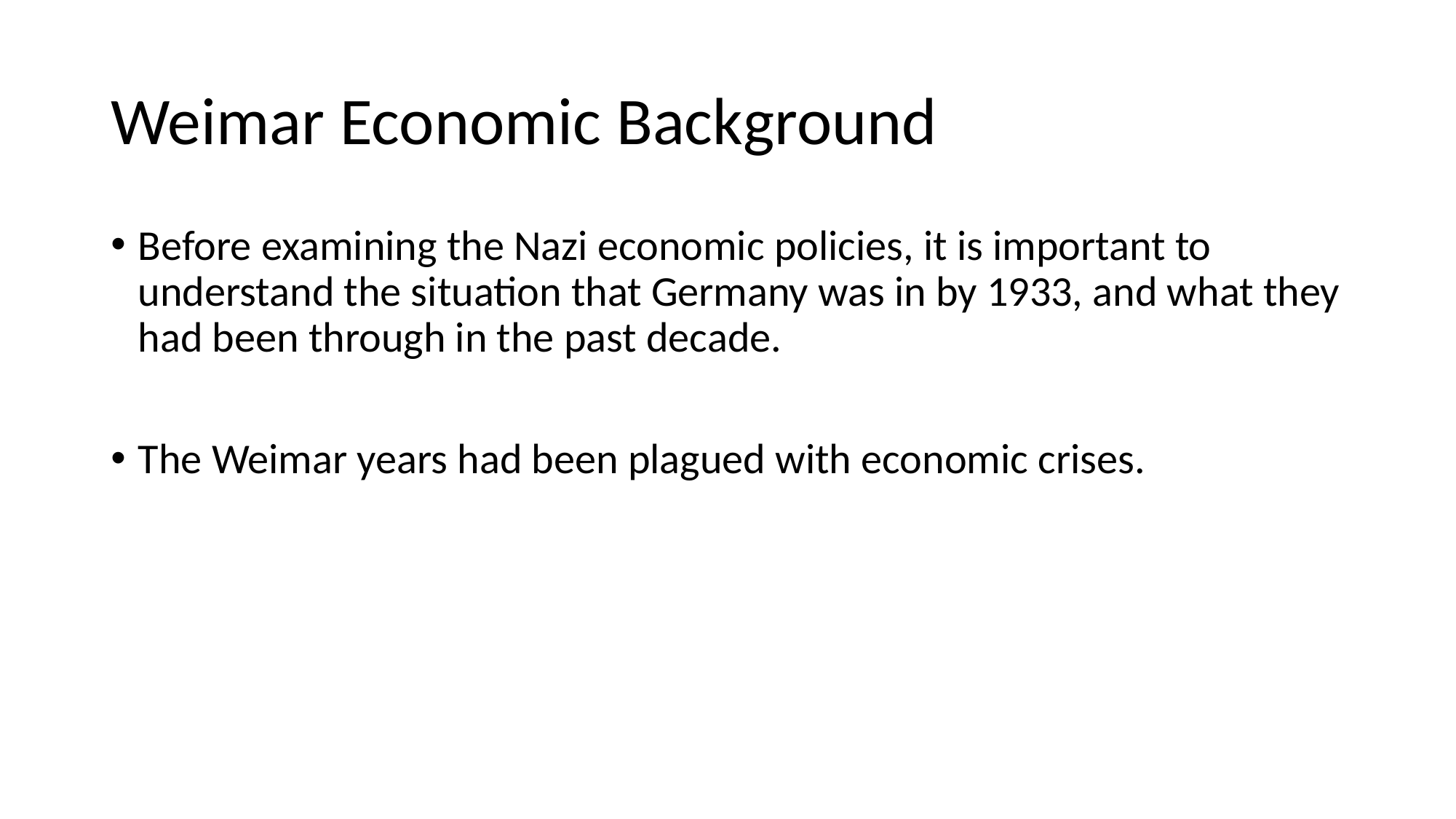

# Weimar Economic Background
Before examining the Nazi economic policies, it is important to understand the situation that Germany was in by 1933, and what they had been through in the past decade.

The Weimar years had been plagued with economic crises.